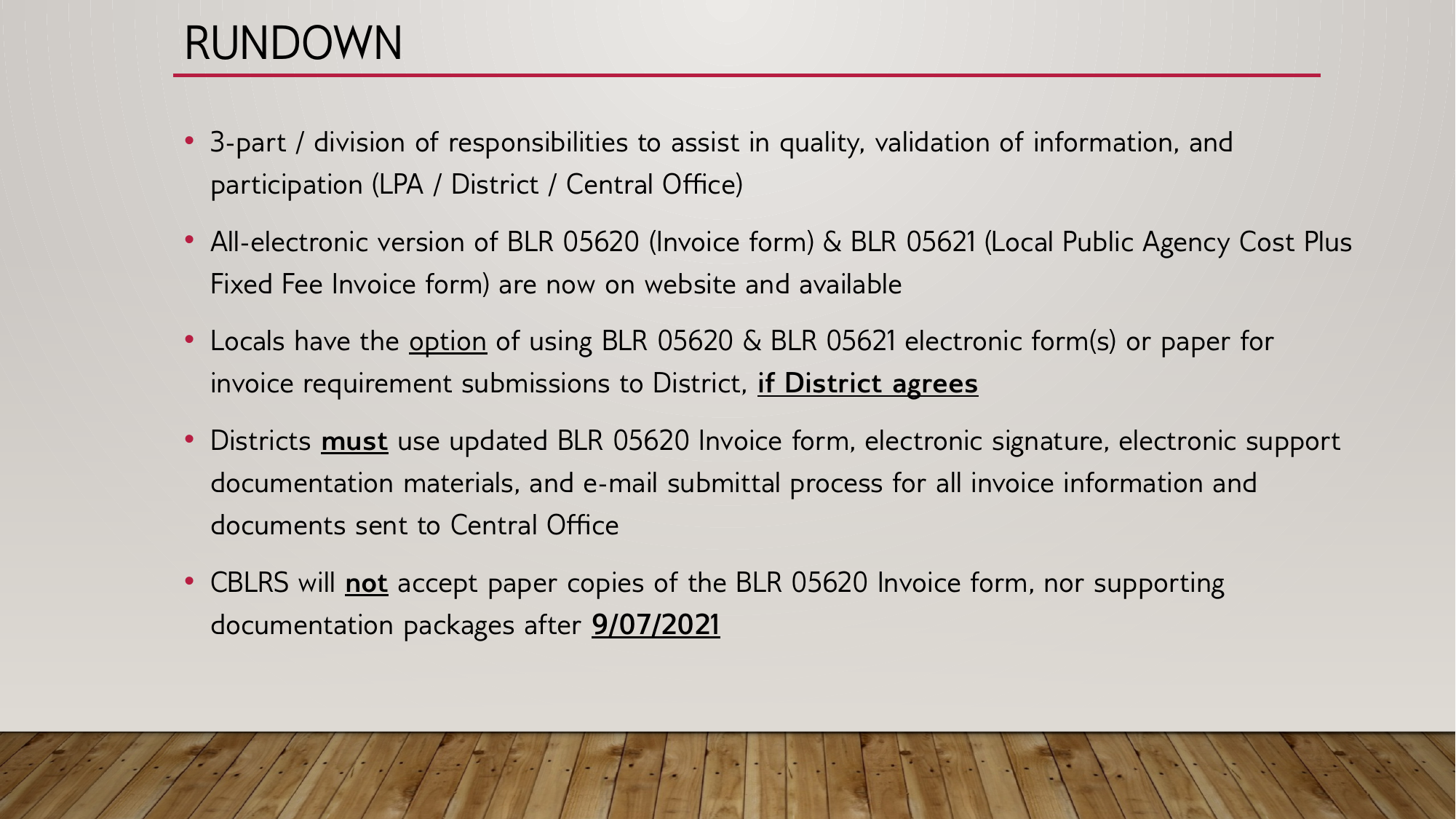

# Rundown
3-part / division of responsibilities to assist in quality, validation of information, and participation (LPA / District / Central Office)
All-electronic version of BLR 05620 (Invoice form) & BLR 05621 (Local Public Agency Cost Plus Fixed Fee Invoice form) are now on website and available
Locals have the option of using BLR 05620 & BLR 05621 electronic form(s) or paper for invoice requirement submissions to District, if District agrees
Districts must use updated BLR 05620 Invoice form, electronic signature, electronic support documentation materials, and e-mail submittal process for all invoice information and documents sent to Central Office
CBLRS will not accept paper copies of the BLR 05620 Invoice form, nor supporting documentation packages after 9/07/2021